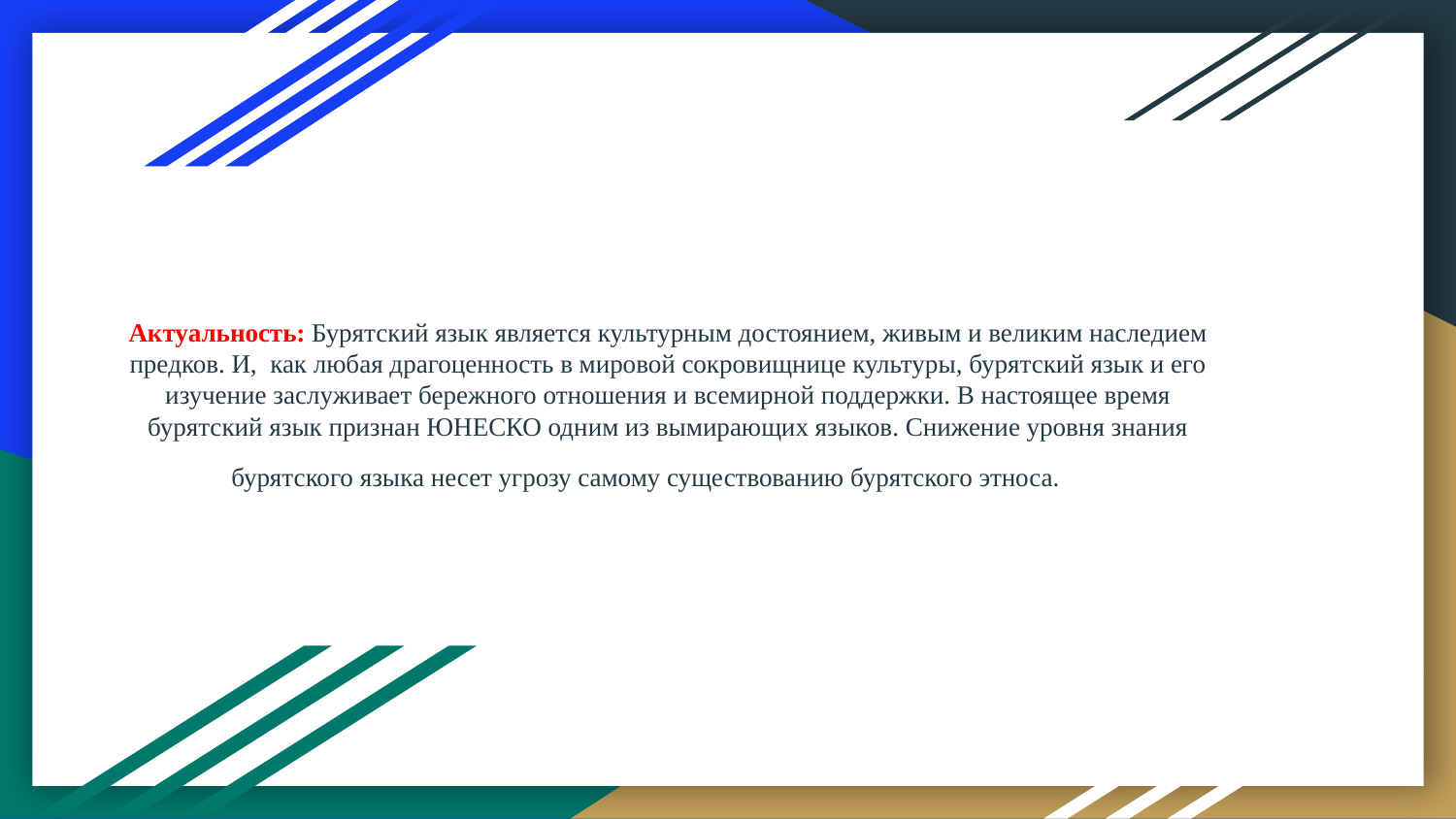

# Актуальность: Бурятский язык является культурным достоянием, живым и великим наследием предков. И,  как любая драгоценность в мировой сокровищнице культуры, бурятский язык и его изучение заслуживает бережного отношения и всемирной поддержки. В настоящее время бурятский язык признан ЮНЕСКО одним из вымирающих языков. Снижение уровня знания бурятского языка несет угрозу самому существованию бурятского этноса.